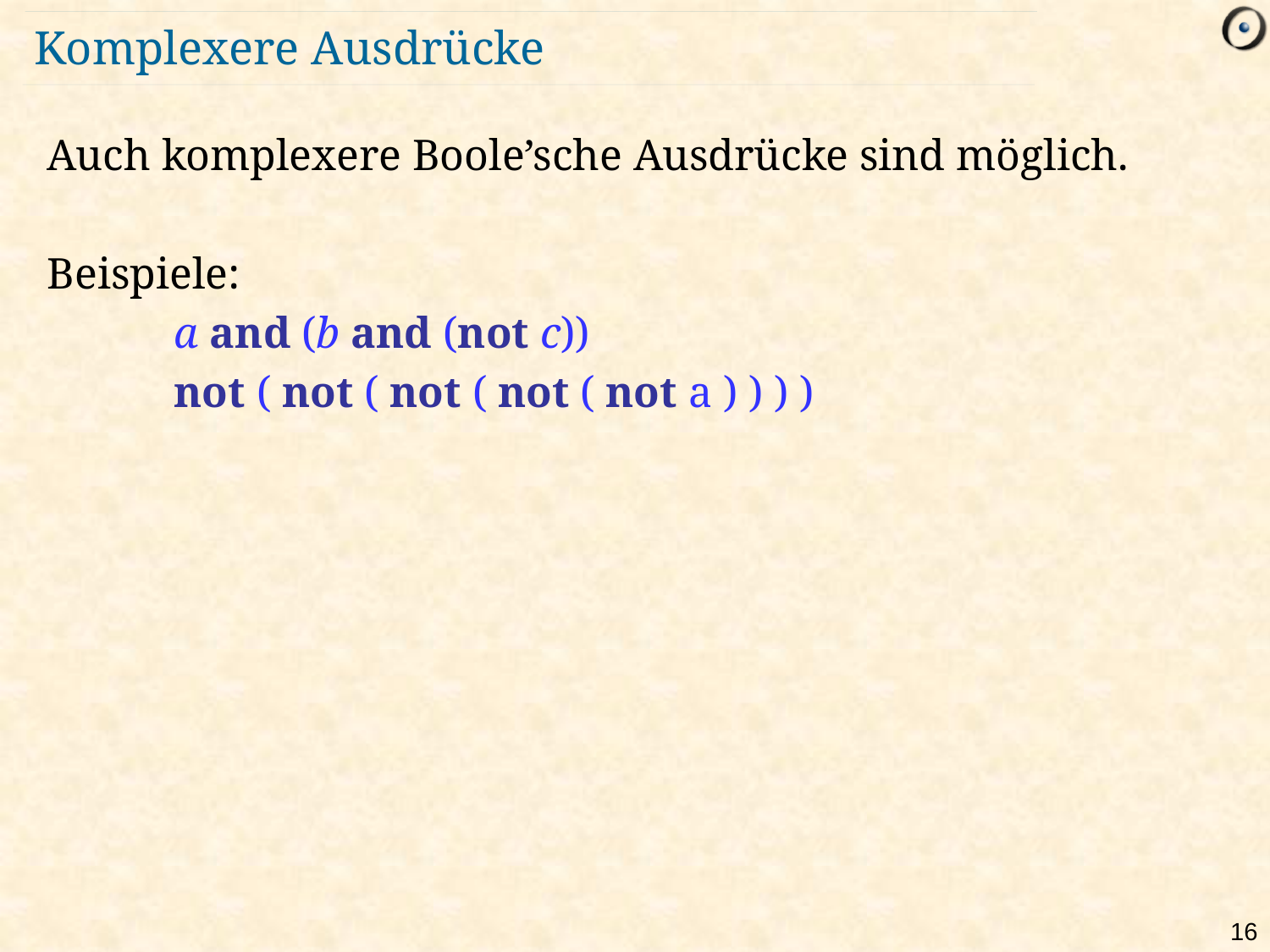

# Komplexere Ausdrücke
Auch komplexere Boole’sche Ausdrücke sind möglich.

Beispiele:
	a and (b and (not c))
	not ( not ( not ( not ( not a ) ) ) )